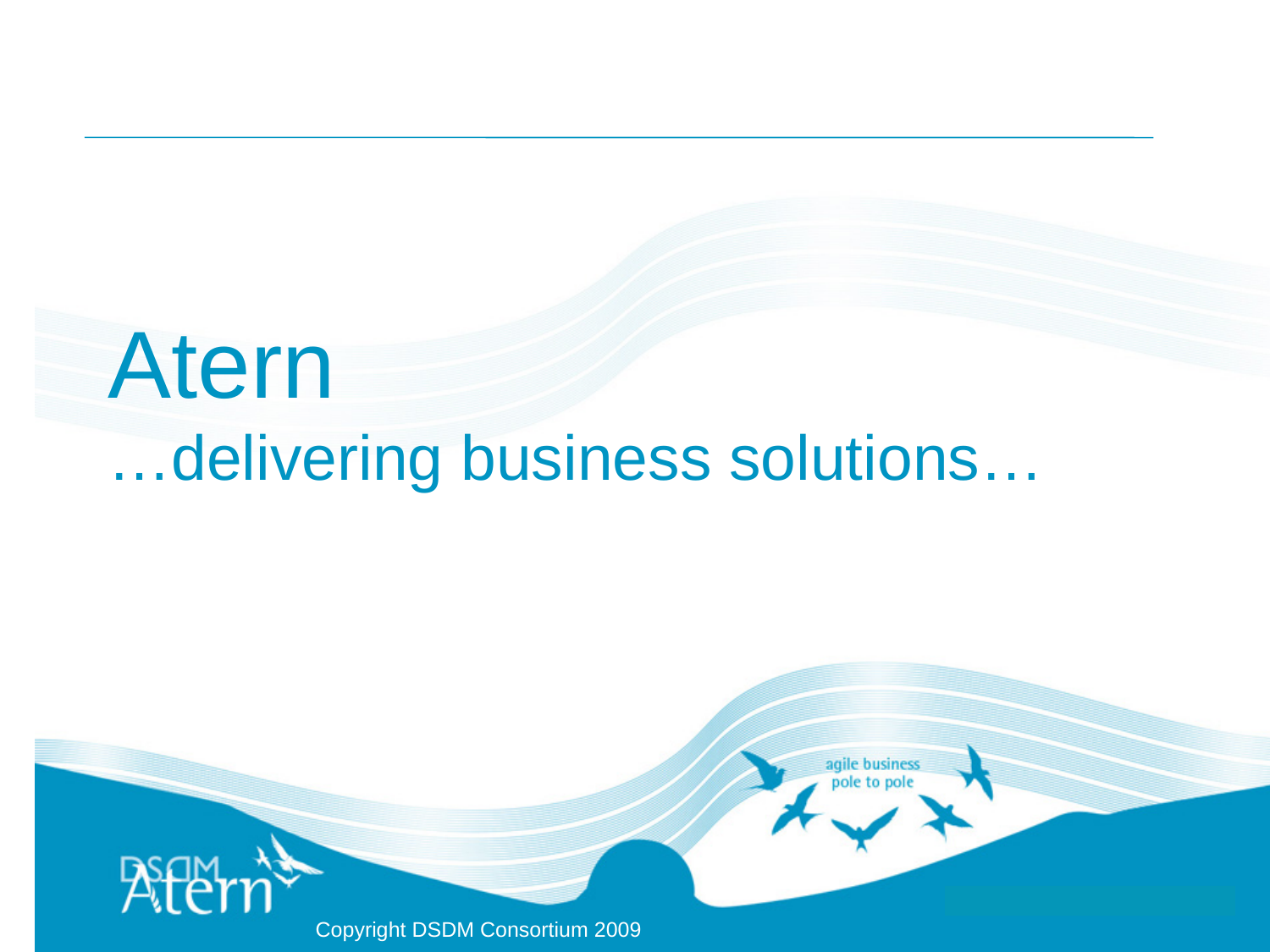

# Atern …delivering business solutions…

Copyright DSDM Consortium 2009